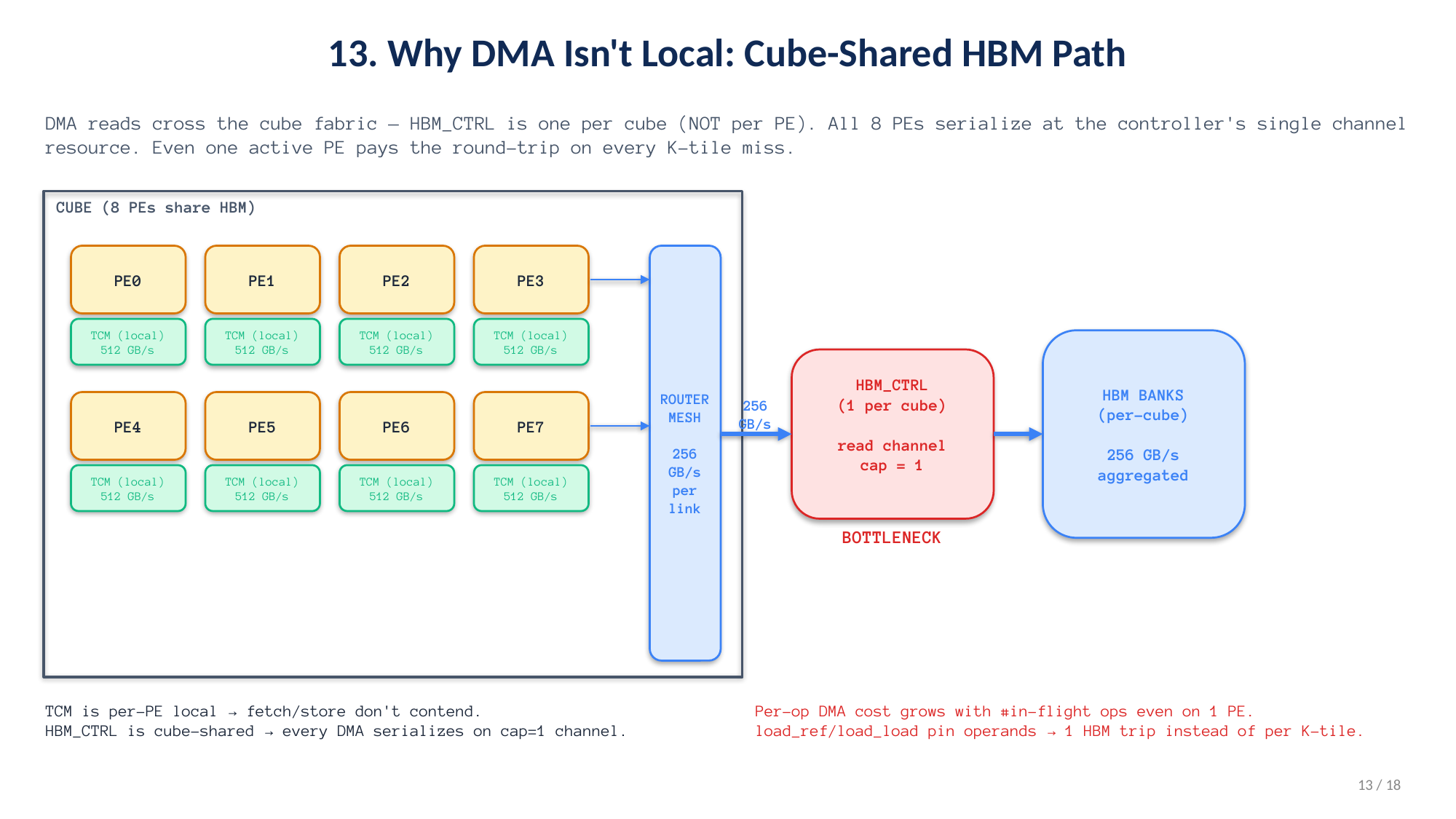

13. Why DMA Isn't Local: Cube-Shared HBM Path
DMA reads cross the cube fabric — HBM_CTRL is one per cube (NOT per PE). All 8 PEs serialize at the controller's single channel resource. Even one active PE pays the round-trip on every K-tile miss.

CUBE (8 PEs share HBM)
PE0
PE1
PE2
PE3
ROUTER
MESH

256 GB/s
per link
TCM (local)
512 GB/s
TCM (local)
512 GB/s
TCM (local)
512 GB/s
TCM (local)
512 GB/s
HBM BANKS
(per-cube)

256 GB/s
aggregated
HBM_CTRL
(1 per cube)

read channel
cap = 1

PE4
PE5
PE6
PE7
256 GB/s
TCM (local)
512 GB/s
TCM (local)
512 GB/s
TCM (local)
512 GB/s
TCM (local)
512 GB/s
BOTTLENECK
TCM is per-PE local → fetch/store don't contend.
HBM_CTRL is cube-shared → every DMA serializes on cap=1 channel.
Per-op DMA cost grows with #in-flight ops even on 1 PE.
load_ref/load_load pin operands → 1 HBM trip instead of per K-tile.
13 / 18